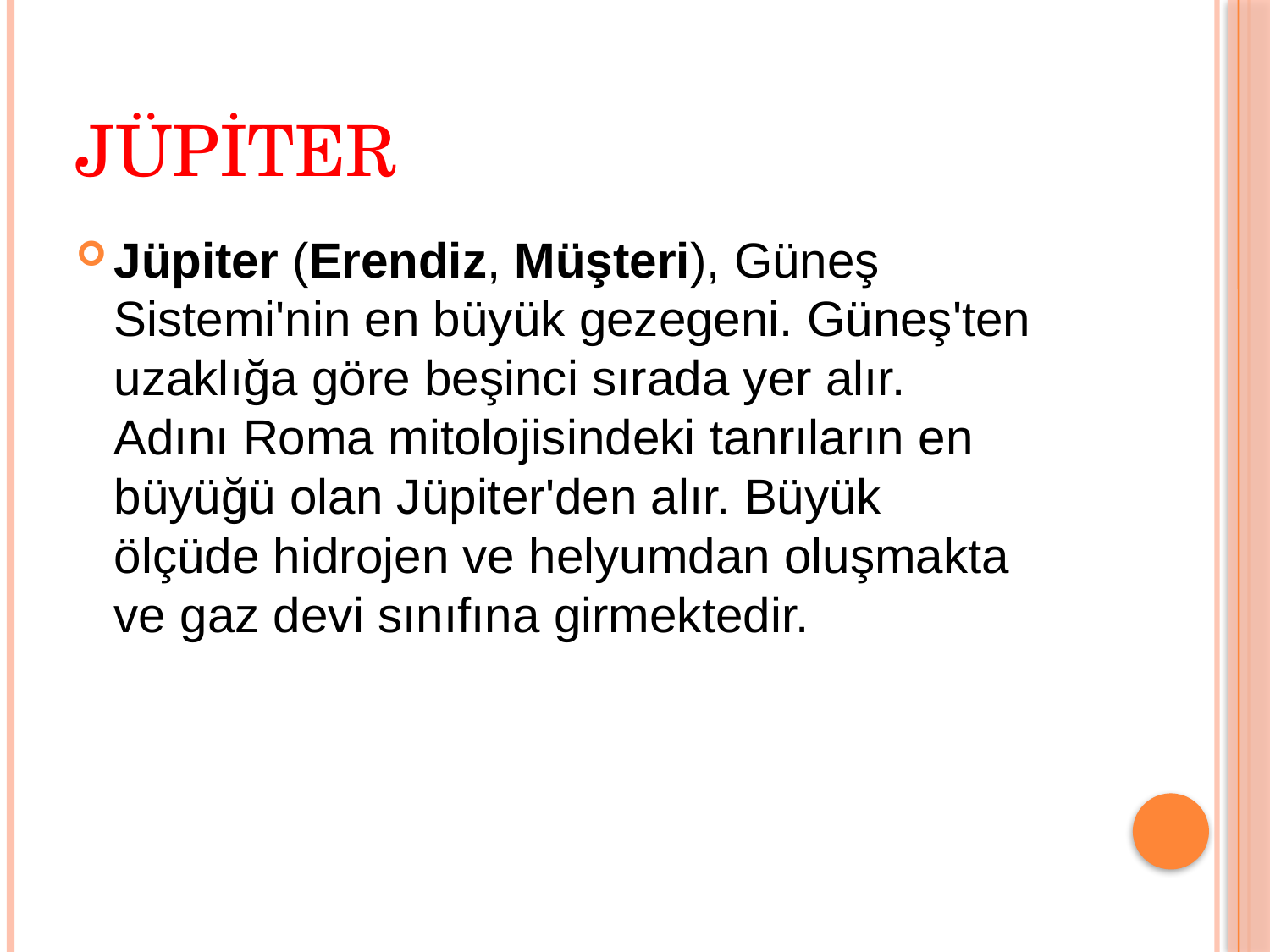

# jüpiter
Jüpiter (Erendiz, Müşteri), Güneş Sistemi'nin en büyük gezegeni. Güneş'ten uzaklığa göre beşinci sırada yer alır. Adını Roma mitolojisindeki tanrıların en büyüğü olan Jüpiter'den alır. Büyük ölçüde hidrojen ve helyumdan oluşmakta ve gaz devi sınıfına girmektedir.